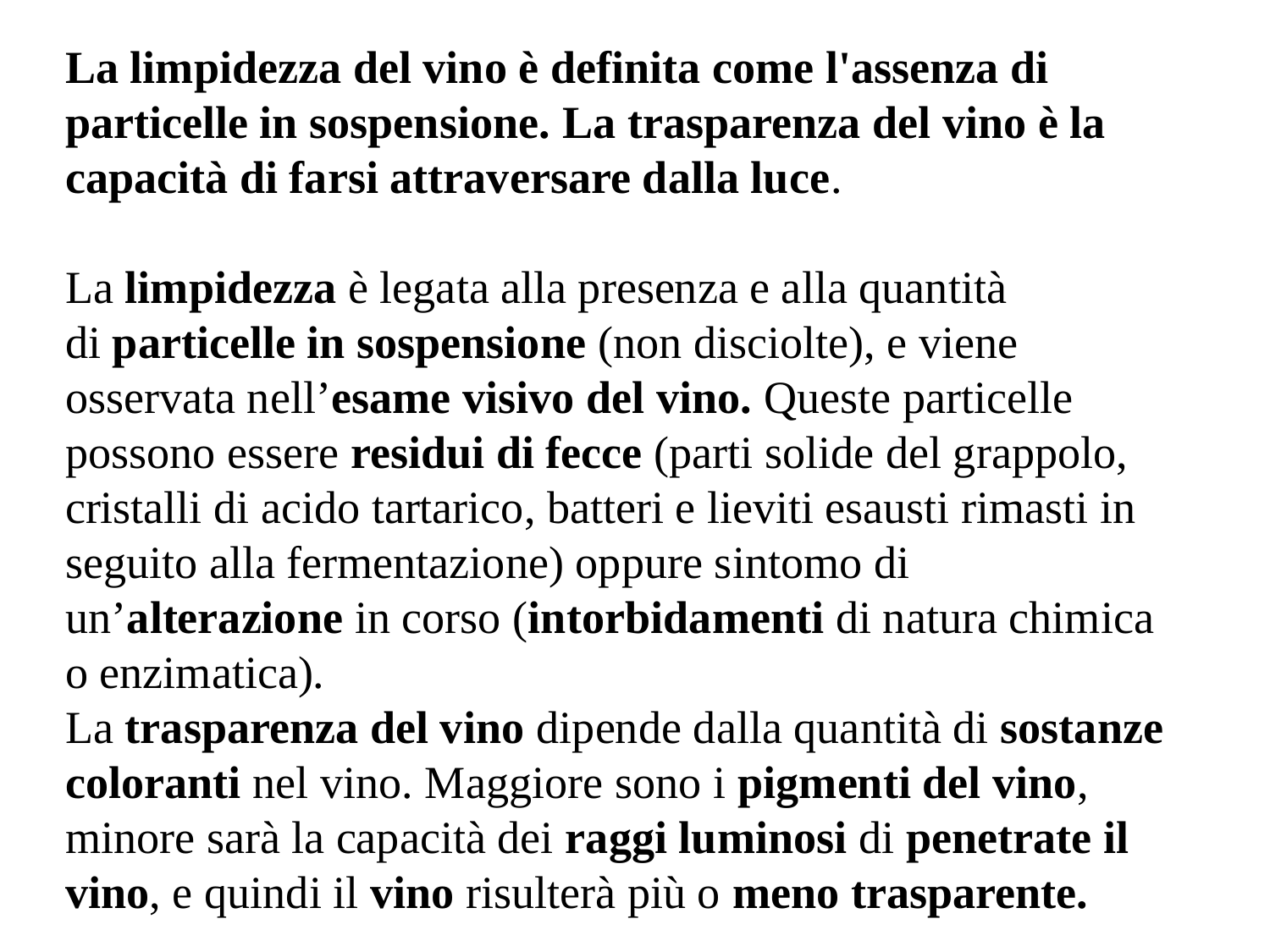

La limpidezza del vino è definita come l'assenza di particelle in sospensione. La trasparenza del vino è la capacità di farsi attraversare dalla luce.

La limpidezza è legata alla presenza e alla quantità di particelle in sospensione (non disciolte), e viene osservata nell’esame visivo del vino. Queste particelle possono essere residui di fecce (parti solide del grappolo, cristalli di acido tartarico, batteri e lieviti esausti rimasti in seguito alla fermentazione) oppure sintomo di un’alterazione in corso (intorbidamenti di natura chimica o enzimatica).
La trasparenza del vino dipende dalla quantità di sostanze coloranti nel vino. Maggiore sono i pigmenti del vino, minore sarà la capacità dei raggi luminosi di penetrate il vino, e quindi il vino risulterà più o meno trasparente.